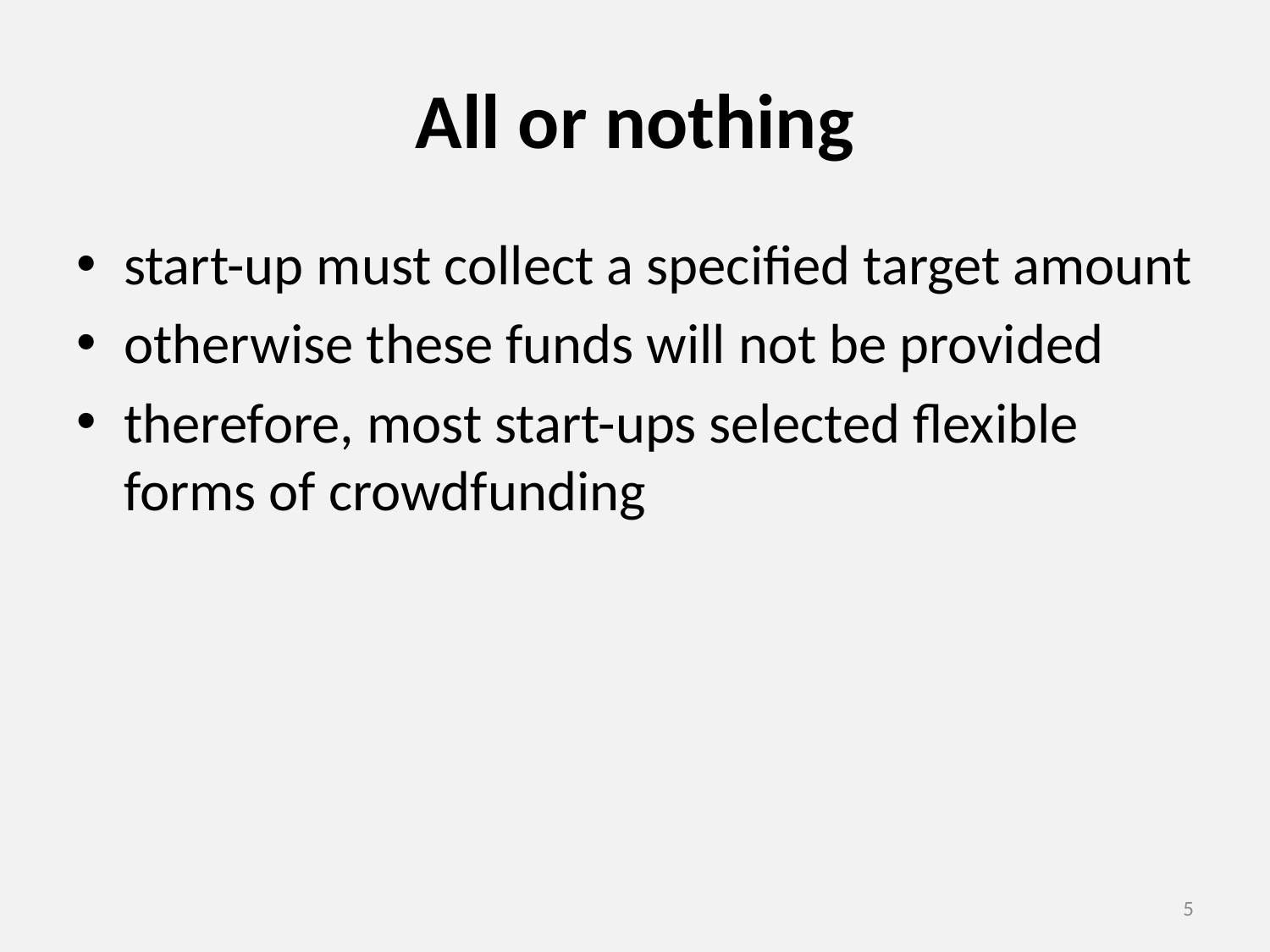

# All or nothing
start-up must collect a specified target amount
otherwise these funds will not be provided
therefore, most start-ups selected flexible forms of crowdfunding
5